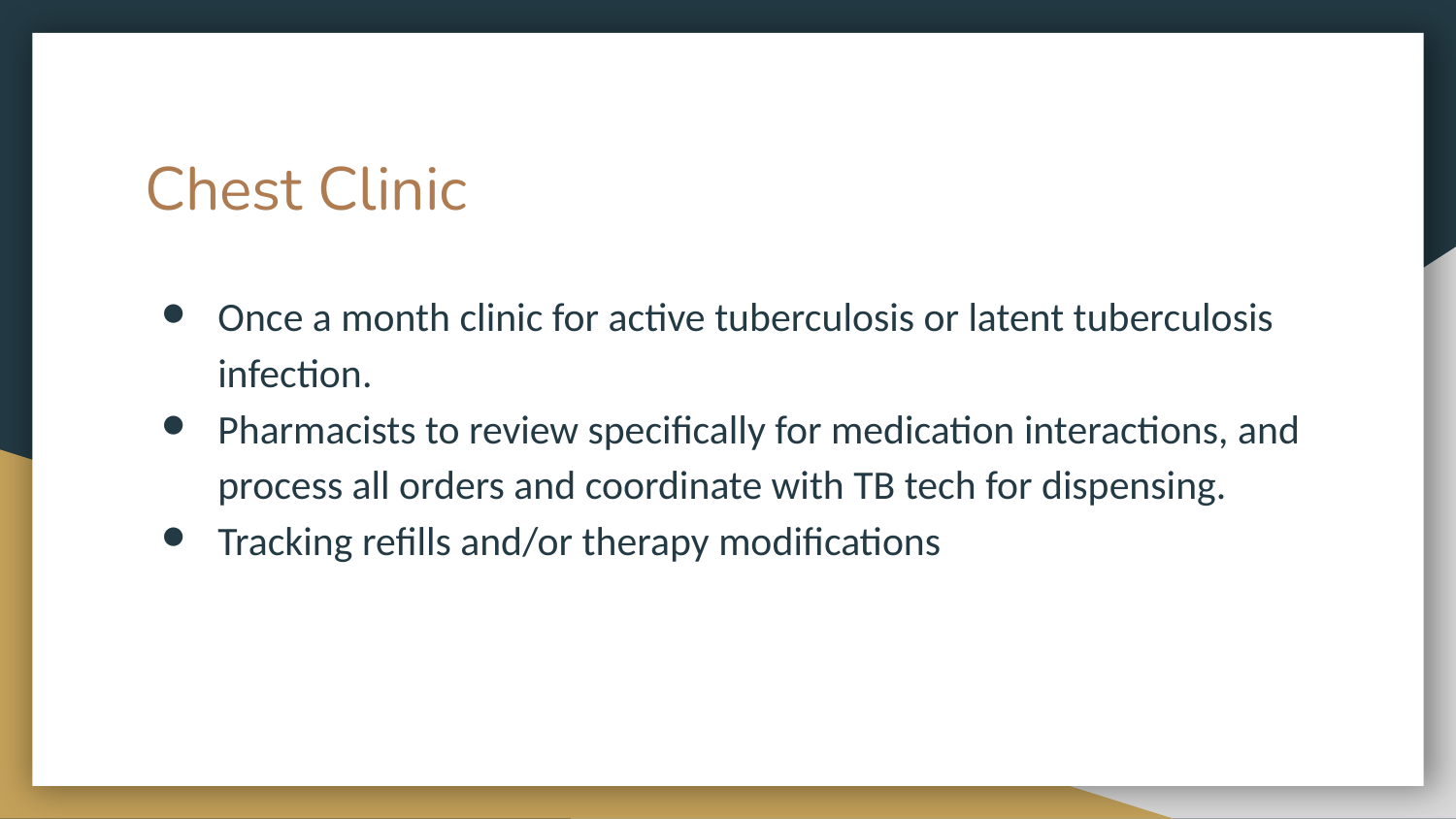

# Chest Clinic
Once a month clinic for active tuberculosis or latent tuberculosis infection.
Pharmacists to review specifically for medication interactions, and process all orders and coordinate with TB tech for dispensing.
Tracking refills and/or therapy modifications